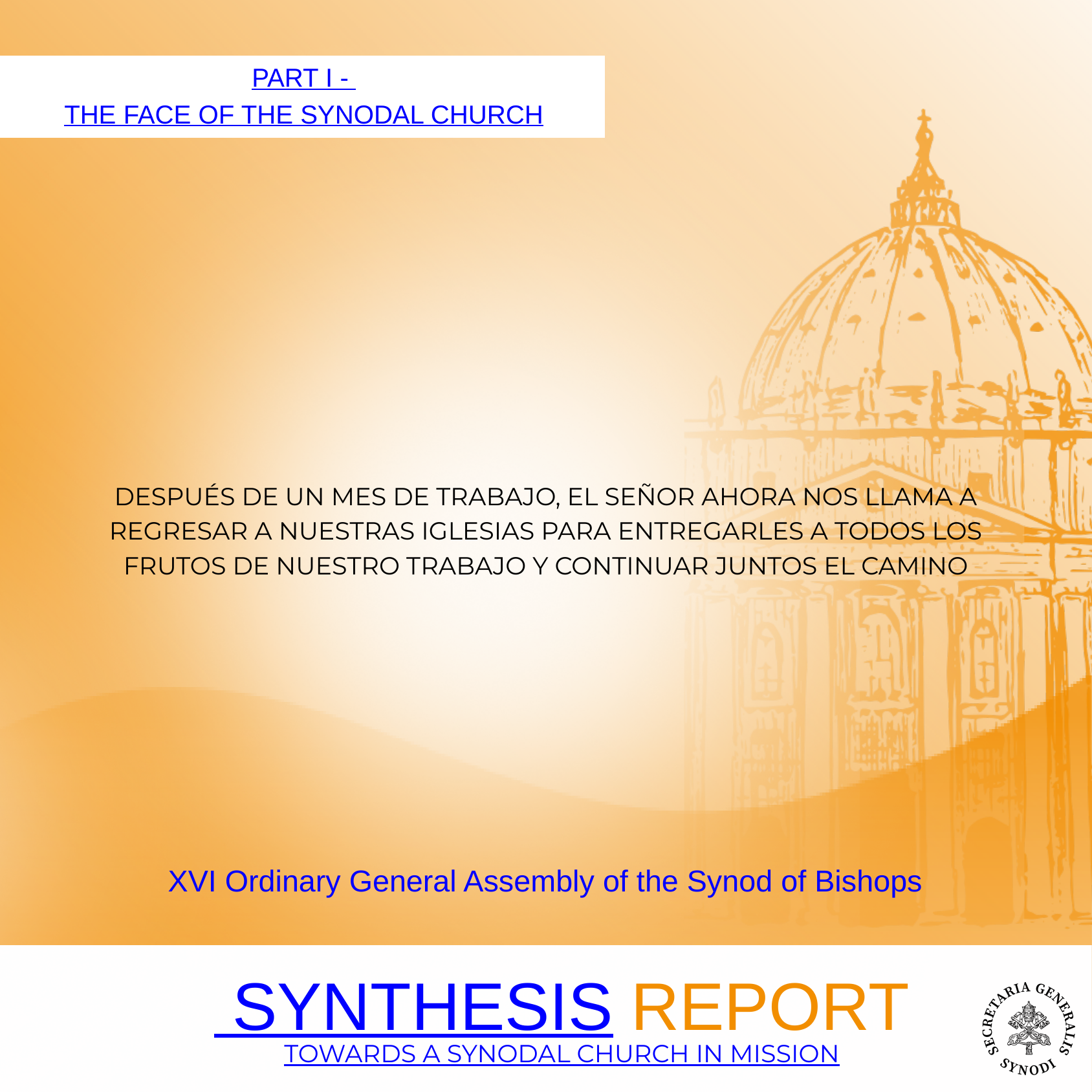

PART I -
THE FACE OF THE SYNODAL CHURCH

DESPUÉS DE UN MES DE TRABAJO, EL SEÑOR AHORA NOS LLAMA A REGRESAR A NUESTRAS IGLESIAS PARA ENTREGARLES A TODOS LOS FRUTOS DE NUESTRO TRABAJO Y CONTINUAR JUNTOS EL CAMINO

XVI Ordinary General Assembly of the Synod of Bishops

 SYNTHESIS REPORT
TOWARDS A SYNODAL CHURCH IN MISSION